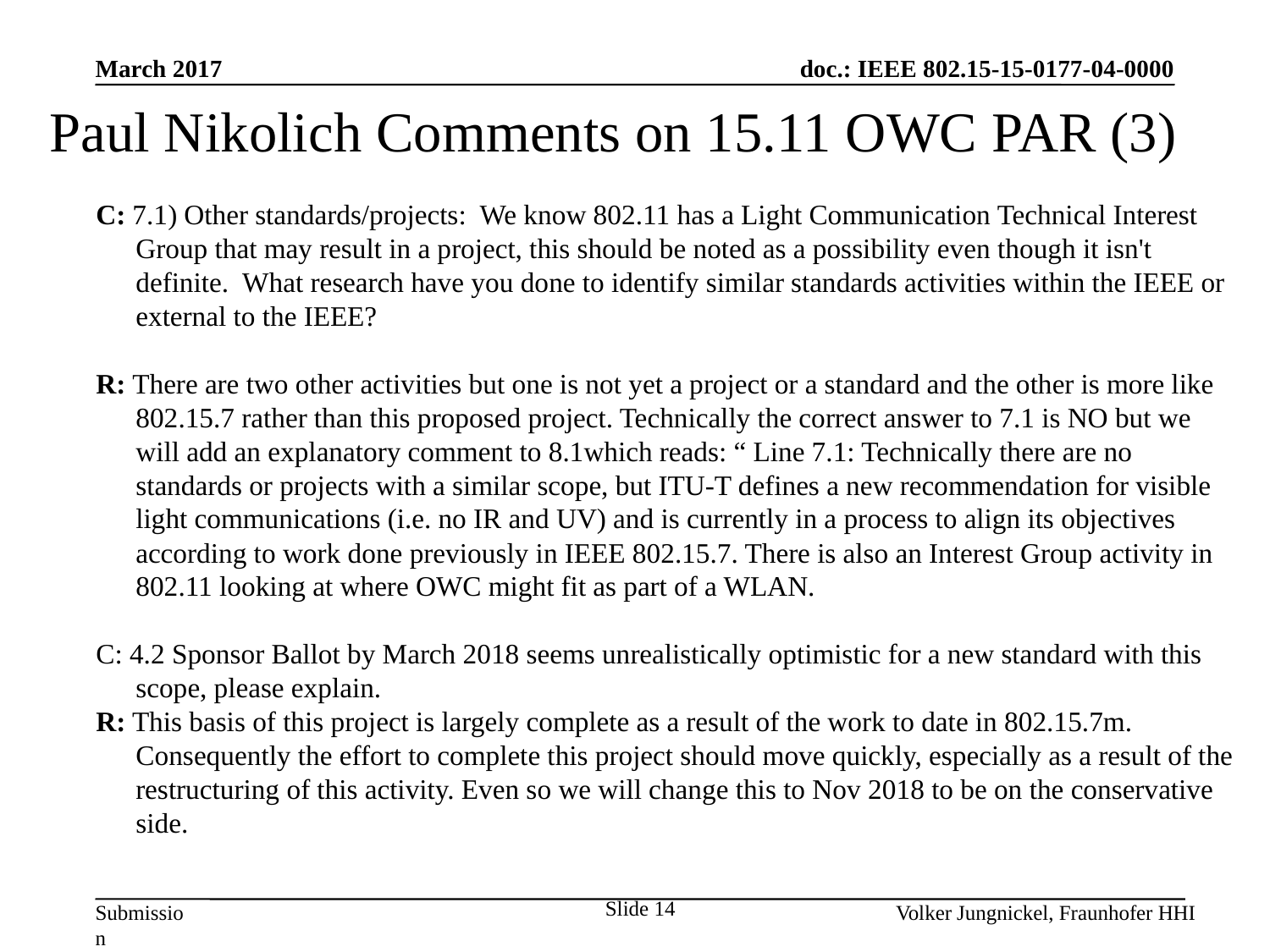

March 2017
Paul Nikolich Comments on 15.11 OWC PAR (3)
C: 7.1) Other standards/projects:  We know 802.11 has a Light Communication Technical Interest Group that may result in a project, this should be noted as a possibility even though it isn't definite.  What research have you done to identify similar standards activities within the IEEE or external to the IEEE?
R: There are two other activities but one is not yet a project or a standard and the other is more like 802.15.7 rather than this proposed project. Technically the correct answer to 7.1 is NO but we will add an explanatory comment to 8.1which reads: “ Line 7.1: Technically there are no standards or projects with a similar scope, but ITU-T defines a new recommendation for visible light communications (i.e. no IR and UV) and is currently in a process to align its objectives according to work done previously in IEEE 802.15.7. There is also an Interest Group activity in 802.11 looking at where OWC might fit as part of a WLAN.

C: 4.2 Sponsor Ballot by March 2018 seems unrealistically optimistic for a new standard with this scope, please explain.
R: This basis of this project is largely complete as a result of the work to date in 802.15.7m. Consequently the effort to complete this project should move quickly, especially as a result of the restructuring of this activity. Even so we will change this to Nov 2018 to be on the conservative side.

Slide 14
Volker Jungnickel, Fraunhofer HHI